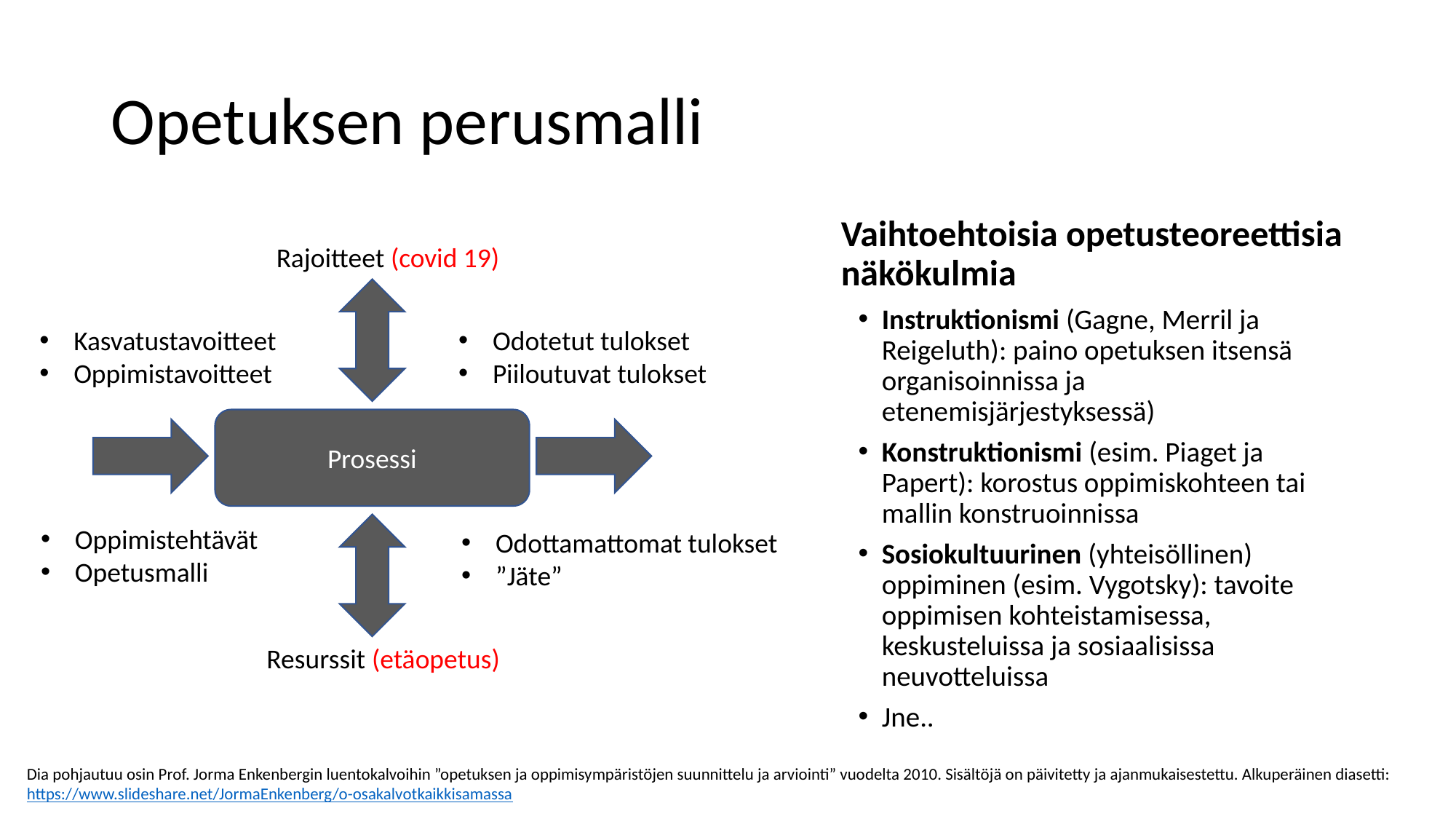

# Opetuksen perusmalli
Vaihtoehtoisia opetusteoreettisia näkökulmia
Rajoitteet (covid 19)

Instruktionismi (Gagne, Merril ja Reigeluth): paino opetuksen itsensä organisoinnissa ja etenemisjärjestyksessä)
Konstruktionismi (esim. Piaget ja Papert): korostus oppimiskohteen tai mallin konstruoinnissa
Sosiokultuurinen (yhteisöllinen) oppiminen (esim. Vygotsky): tavoite oppimisen kohteistamisessa, keskusteluissa ja sosiaalisissa neuvotteluissa
Jne..

Kasvatustavoitteet
Oppimistavoitteet
Odotetut tulokset
Piiloutuvat tulokset
Prosessi

Oppimistehtävät
Opetusmalli
Odottamattomat tulokset
”Jäte”
Resurssit (etäopetus)
Dia pohjautuu osin Prof. Jorma Enkenbergin luentokalvoihin ”opetuksen ja oppimisympäristöjen suunnittelu ja arviointi” vuodelta 2010. Sisältöjä on päivitetty ja ajanmukaisestettu. Alkuperäinen diasetti:
https://www.slideshare.net/JormaEnkenberg/o-osakalvotkaikkisamassa